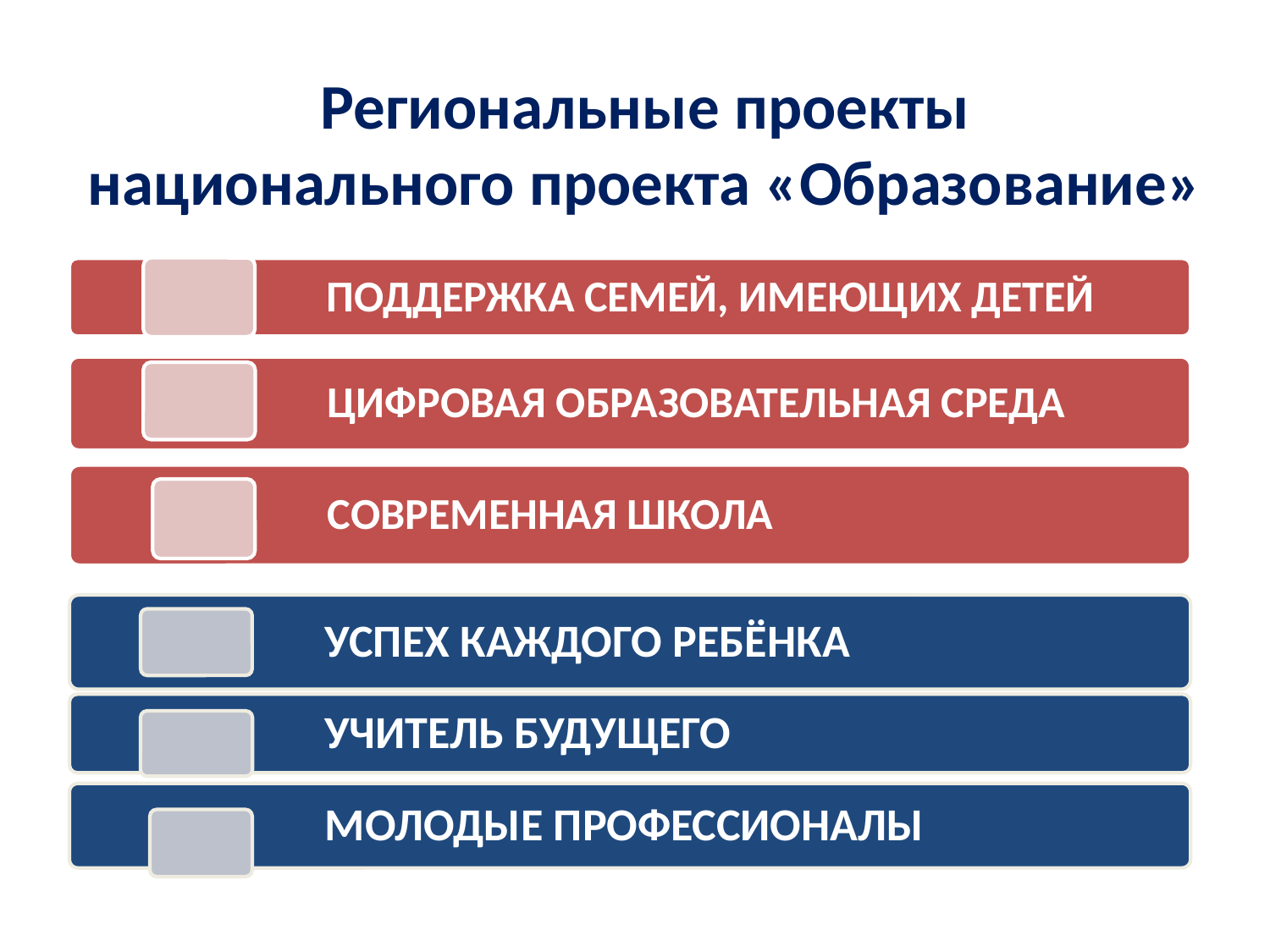

Региональные проекты национального проекта «Образование»
ПОДДЕРЖКА СЕМЕЙ, ИМЕЮЩИХ ДЕТЕЙ
ЦИФРОВАЯ ОБРАЗОВАТЕЛЬНАЯ СРЕДА
СОВРЕМЕННАЯ ШКОЛА
УСПЕХ КАЖДОГО РЕБЁНКА
УЧИТЕЛЬ БУДУЩЕГО
МОЛОДЫЕ ПРОФЕССИОНАЛЫ